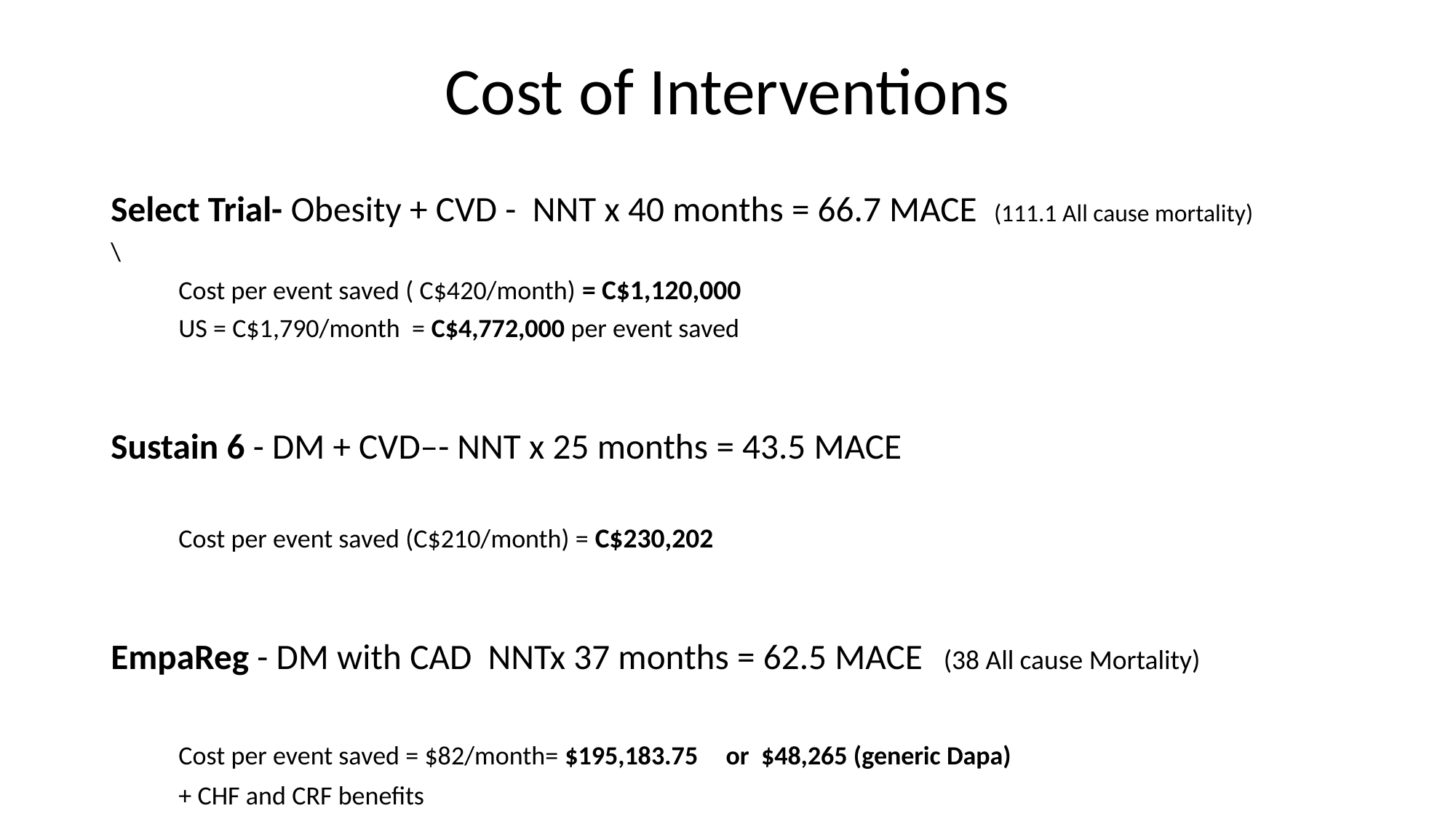

# Cost of Interventions
Select Trial- Obesity + CVD -  NNT x 40 months = 66.7 MACE  (111.1 All cause mortality)
\
	Cost per event saved ( C$420/month) = C$1,120,000
	US = C$1,790/month  = C$4,772,000 per event saved

Sustain 6 - DM + CVD–- NNT x 25 months = 43.5 MACE

	Cost per event saved (C$210/month) = C$230,202

EmpaReg - DM with CAD  NNTx 37 months = 62.5 MACE   (38 All cause Mortality)

 	Cost per event saved = $82/month= $195,183.75	 or  $48,265 (generic Dapa)
	+ CHF and CRF benefits